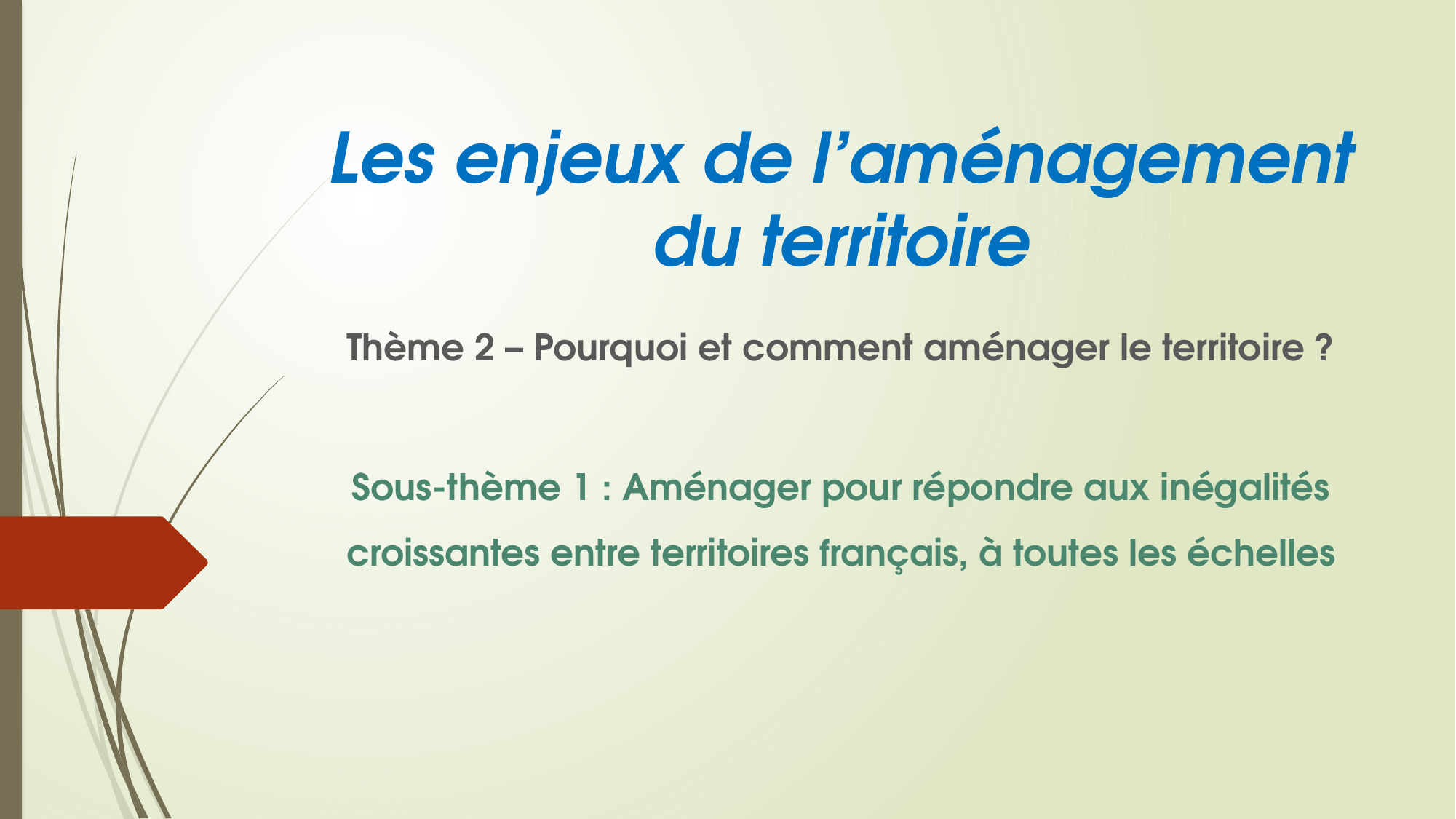

# Les enjeux de l’aménagement du territoire
Thème 2 – Pourquoi et comment aménager le territoire ?

Sous-thème 1 : Aménager pour répondre aux inégalités croissantes entre territoires français, à toutes les échelles